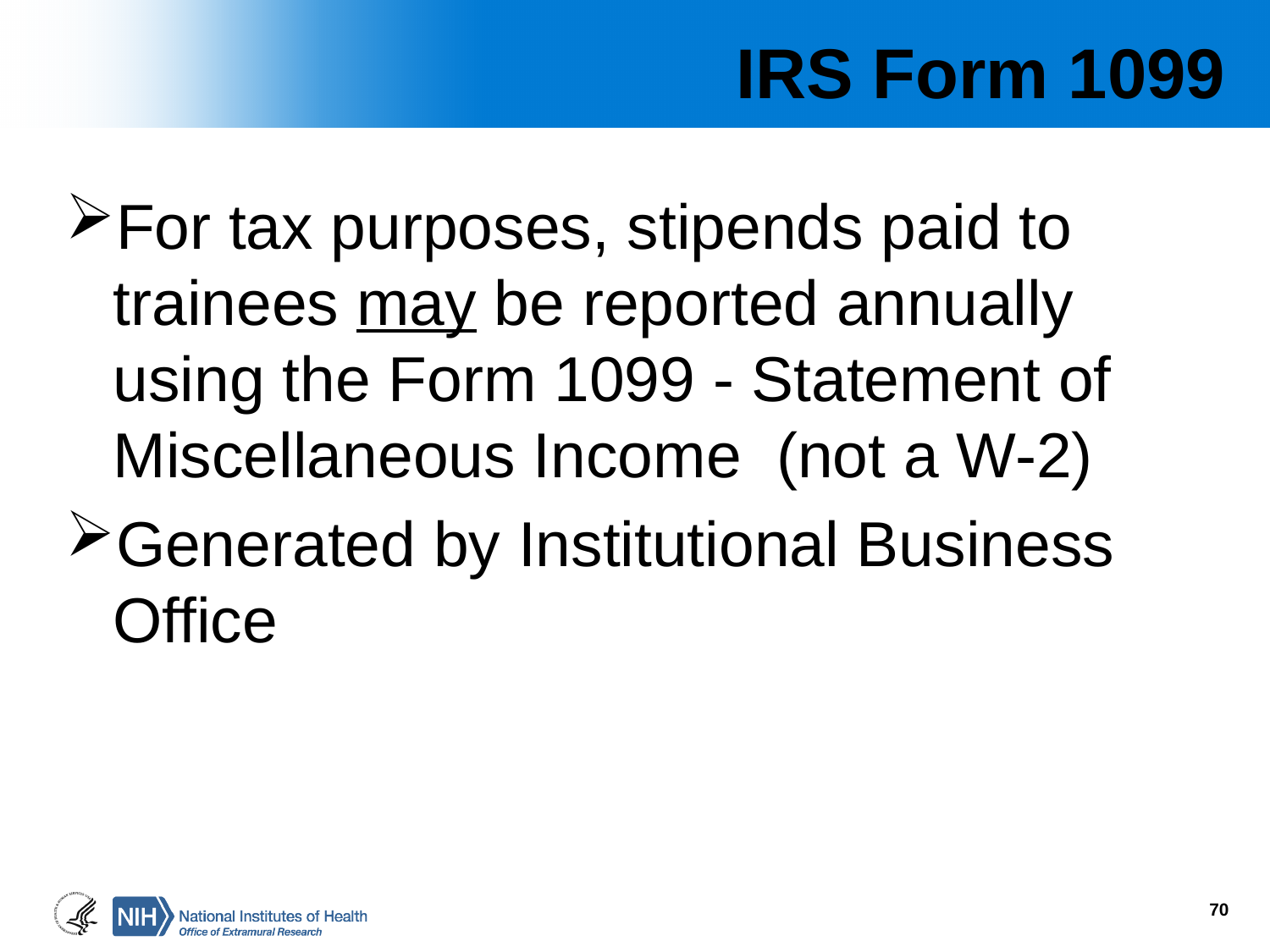

# IRS Form 1099
For tax purposes, stipends paid to trainees may be reported annually using the Form 1099 - Statement of Miscellaneous Income  (not a W-2)
Generated by Institutional Business Office
70